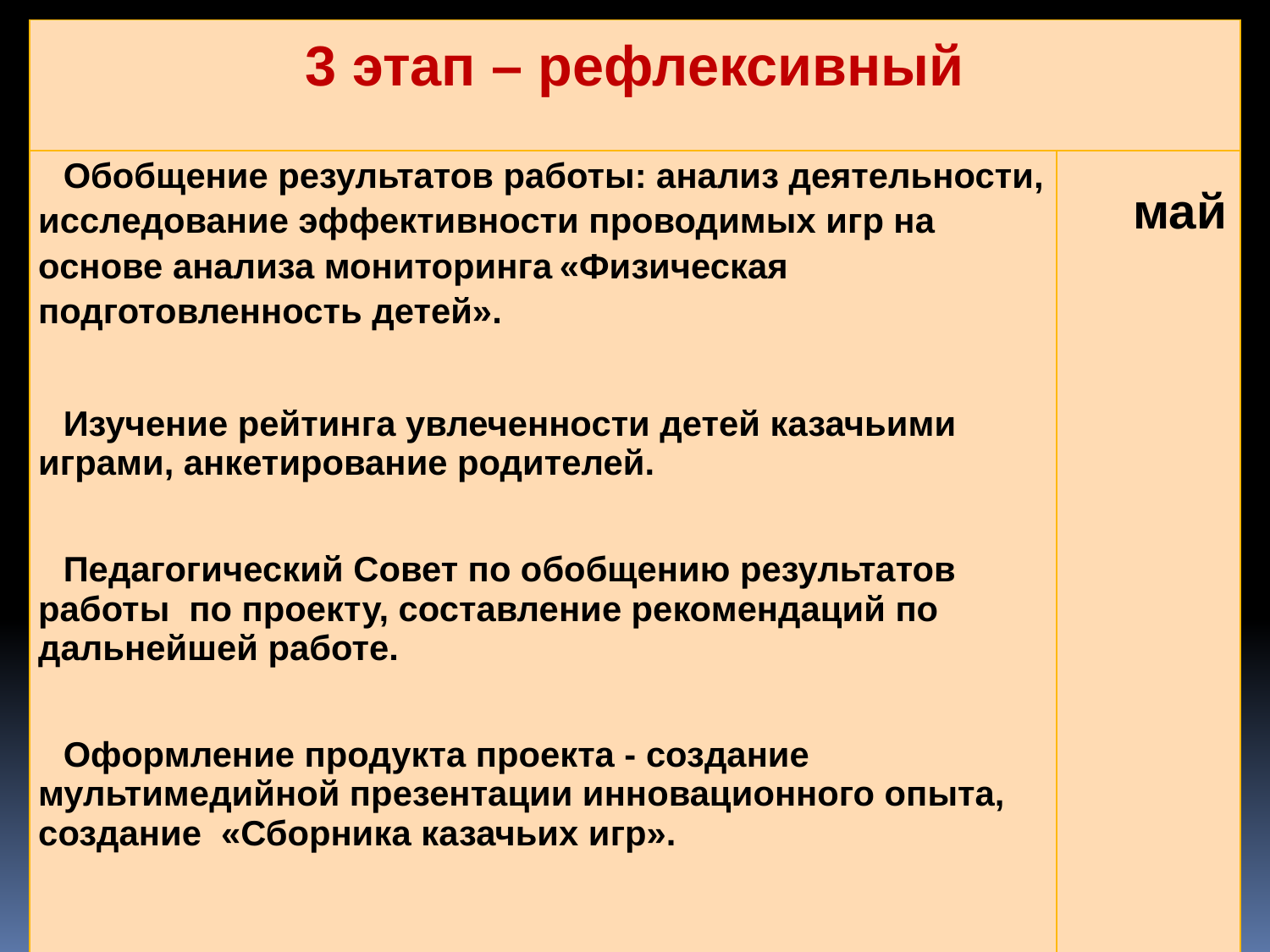

| 3 этап – рефлексивный |  |
| --- | --- |
| Обобщение результатов работы: анализ деятельности, исследование эффективности проводимых игр на основе анализа мониторинга «Физическая подготовленность детей». Изучение рейтинга увлеченности детей казачьими играми, анкетирование родителей. Педагогический Совет по обобщению результатов работы  по проекту, составление рекомендаций по дальнейшей работе. Оформление продукта проекта - создание мультимедийной презентации инновационного опыта, создание «Сборника казачьих игр». | май |